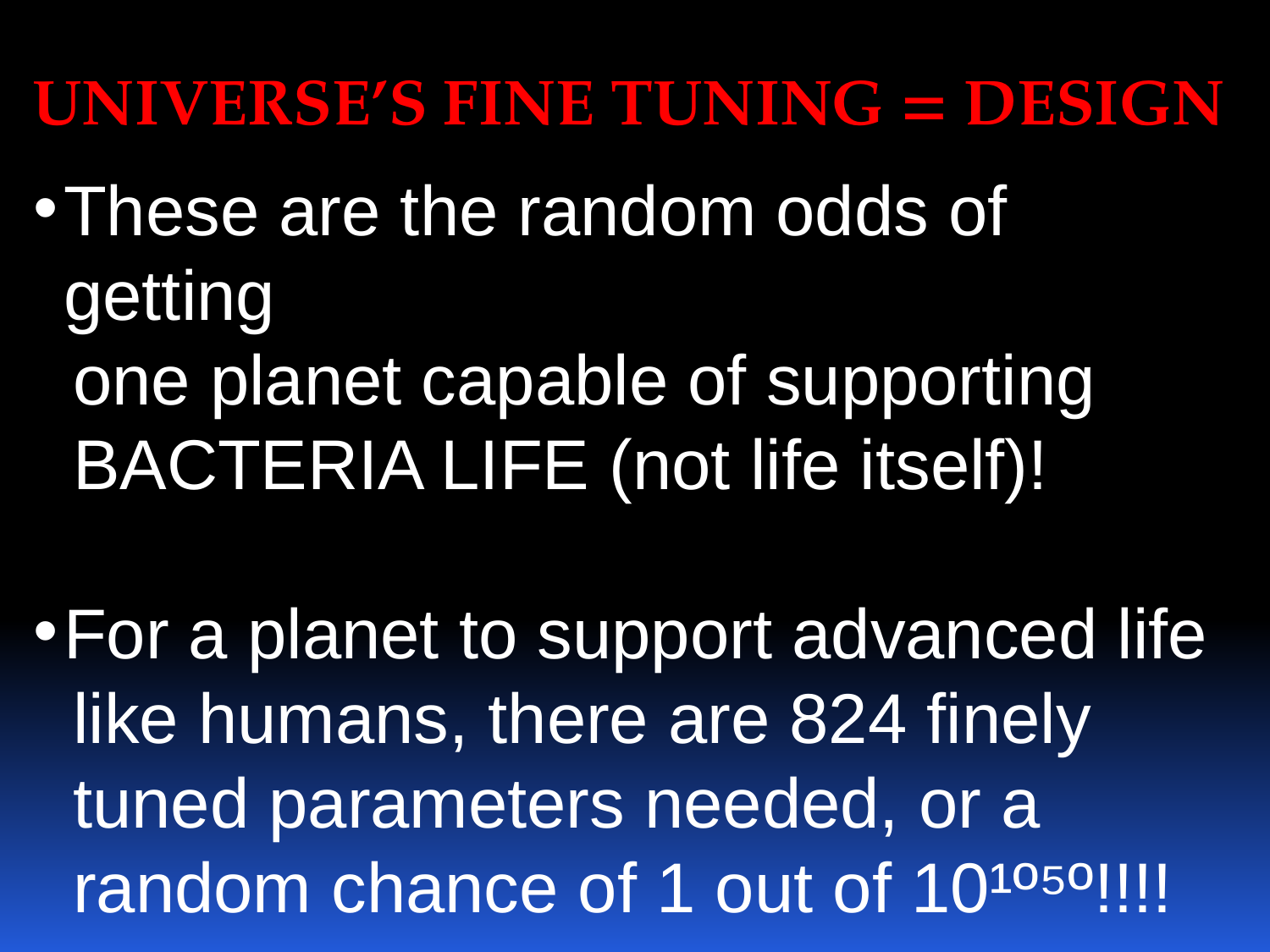

UNIVERSE’S FINE TUNING = DESIGN
These are the random odds of getting
  one planet capable of supporting
  BACTERIA LIFE (not life itself)!

For a planet to support advanced life
  like humans, there are 824 finely
  tuned parameters needed, or a
  random chance of 1 out of 10¹º⁵º!!!!